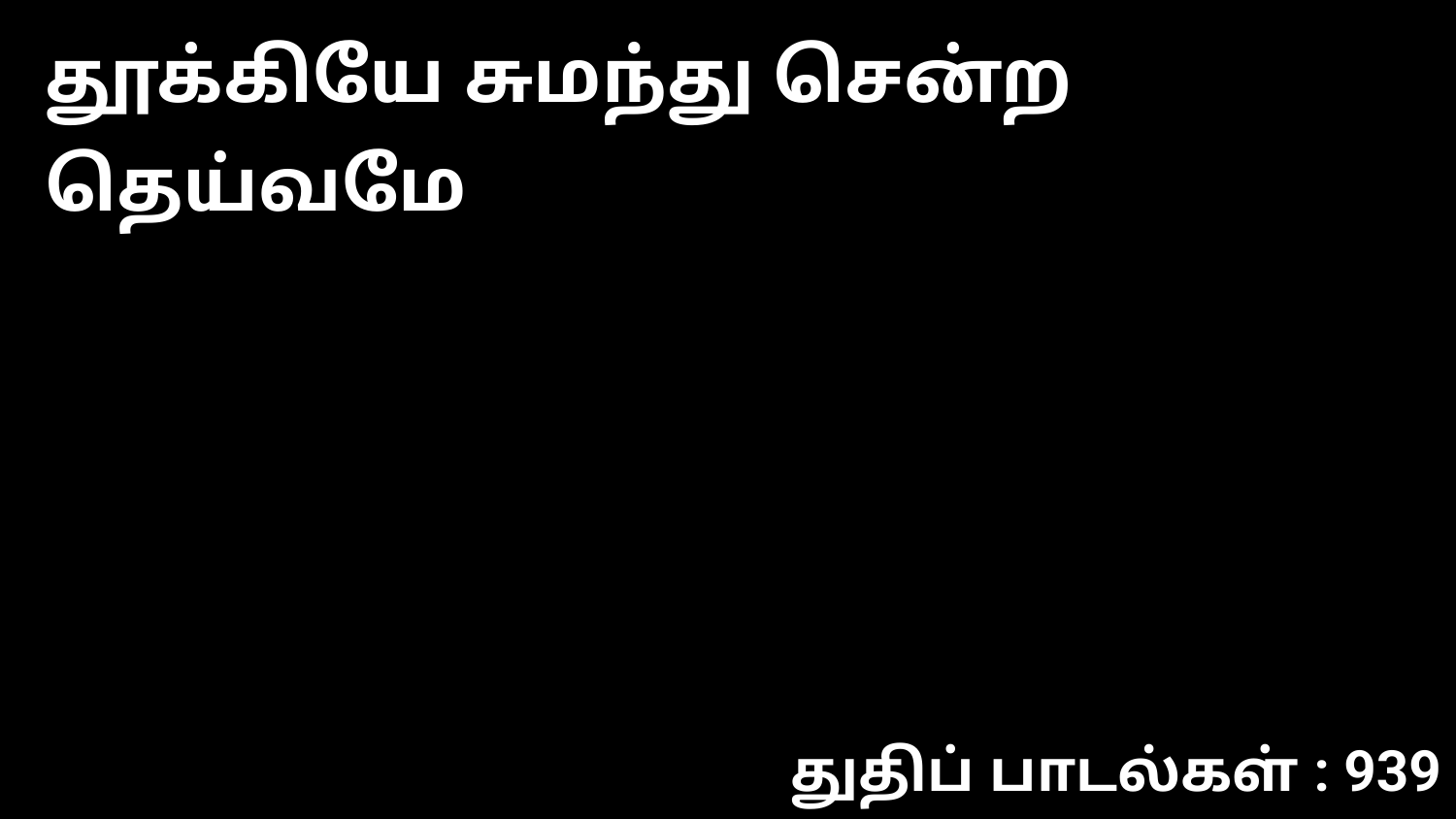

தூக்கியே சுமந்து சென்ற தெய்வமே
துதிப் பாடல்கள் : 939